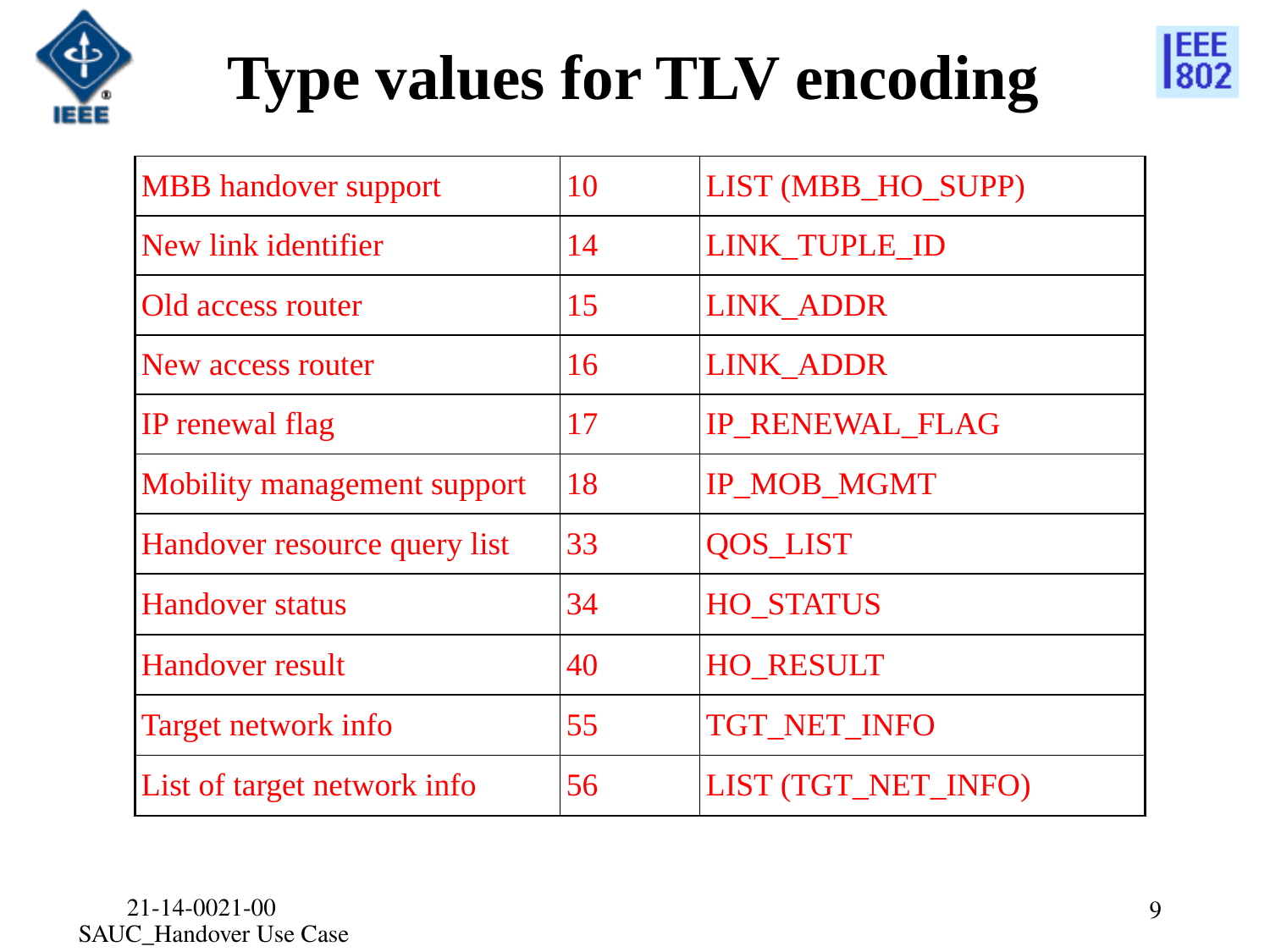

# Type values for TLV encoding
| MBB handover support | 10 | LIST (MBB\_HO\_SUPP) |
| --- | --- | --- |
| New link identifier | 14 | LINK\_TUPLE\_ID |
| Old access router | 15 | LINK\_ADDR |
| New access router | 16 | LINK\_ADDR |
| IP renewal flag | 17 | IP\_RENEWAL\_FLAG |
| Mobility management support | 18 | IP\_MOB\_MGMT |
| Handover resource query list | 33 | QOS\_LIST |
| Handover status | 34 | HO\_STATUS |
| Handover result | 40 | HO\_RESULT |
| Target network info | 55 | TGT\_NET\_INFO |
| List of target network info | 56 | LIST (TGT\_NET\_INFO) |

21-14-0021-00     SAUC_Handover Use Case
9